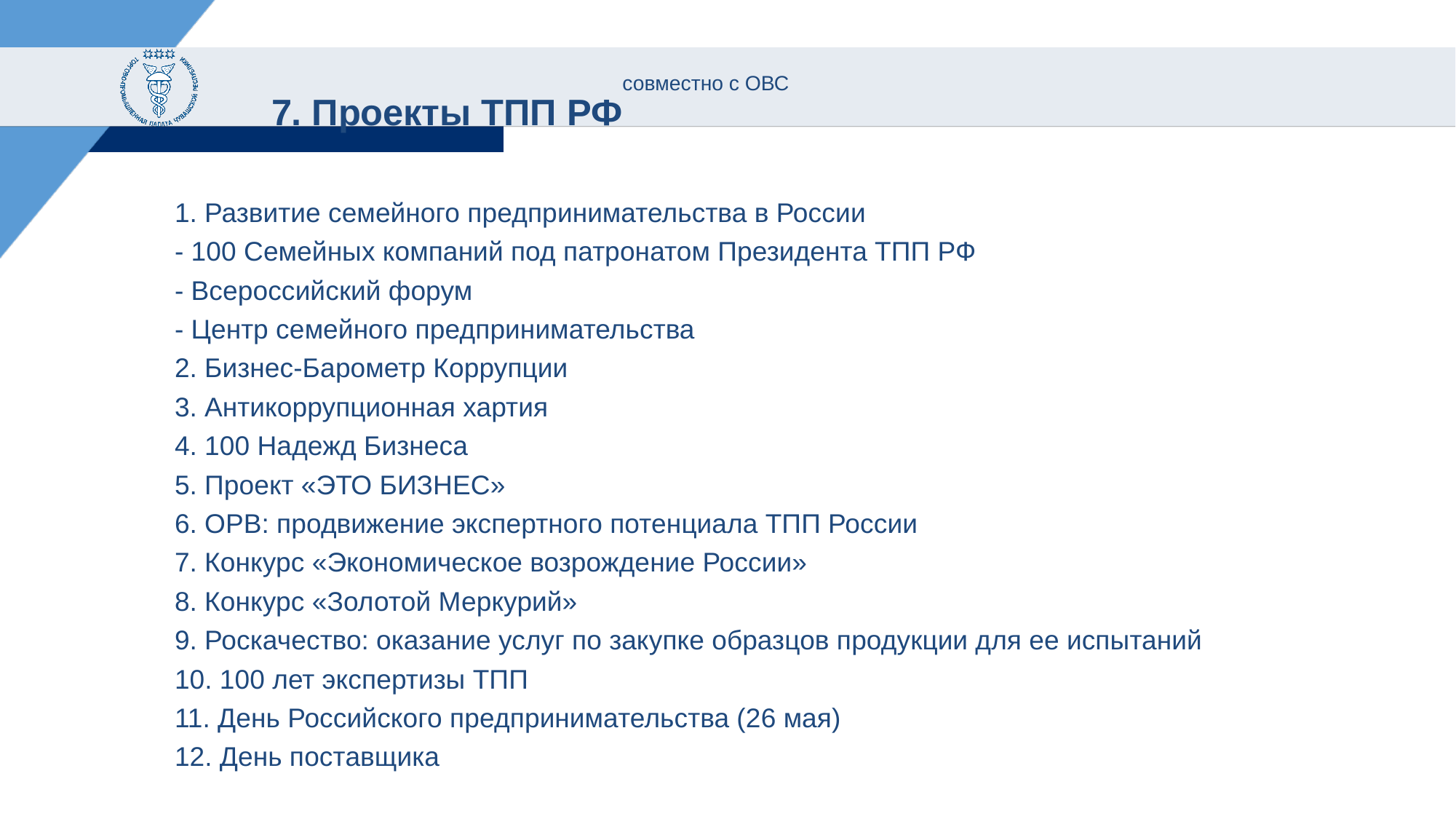

# 7. Проекты ТПП РФсовместно с ОВС
1. Развитие семейного предпринимательства в России
- 100 Семейных компаний под патронатом Президента ТПП РФ
- Всероссийский форум
- Центр семейного предпринимательства
2. Бизнес-Барометр Коррупции
3. Антикоррупционная хартия
4. 100 Надежд Бизнеса
5. Проект «ЭТО БИЗНЕС»
6. ОРВ: продвижение экспертного потенциала ТПП России
7. Конкурс «Экономическое возрождение России»
8. Конкурс «Золотой Меркурий»
9. Роскачество: оказание услуг по закупке образцов продукции для ее испытаний
10. 100 лет экспертизы ТПП
11. День Российского предпринимательства (26 мая)
12. День поставщика